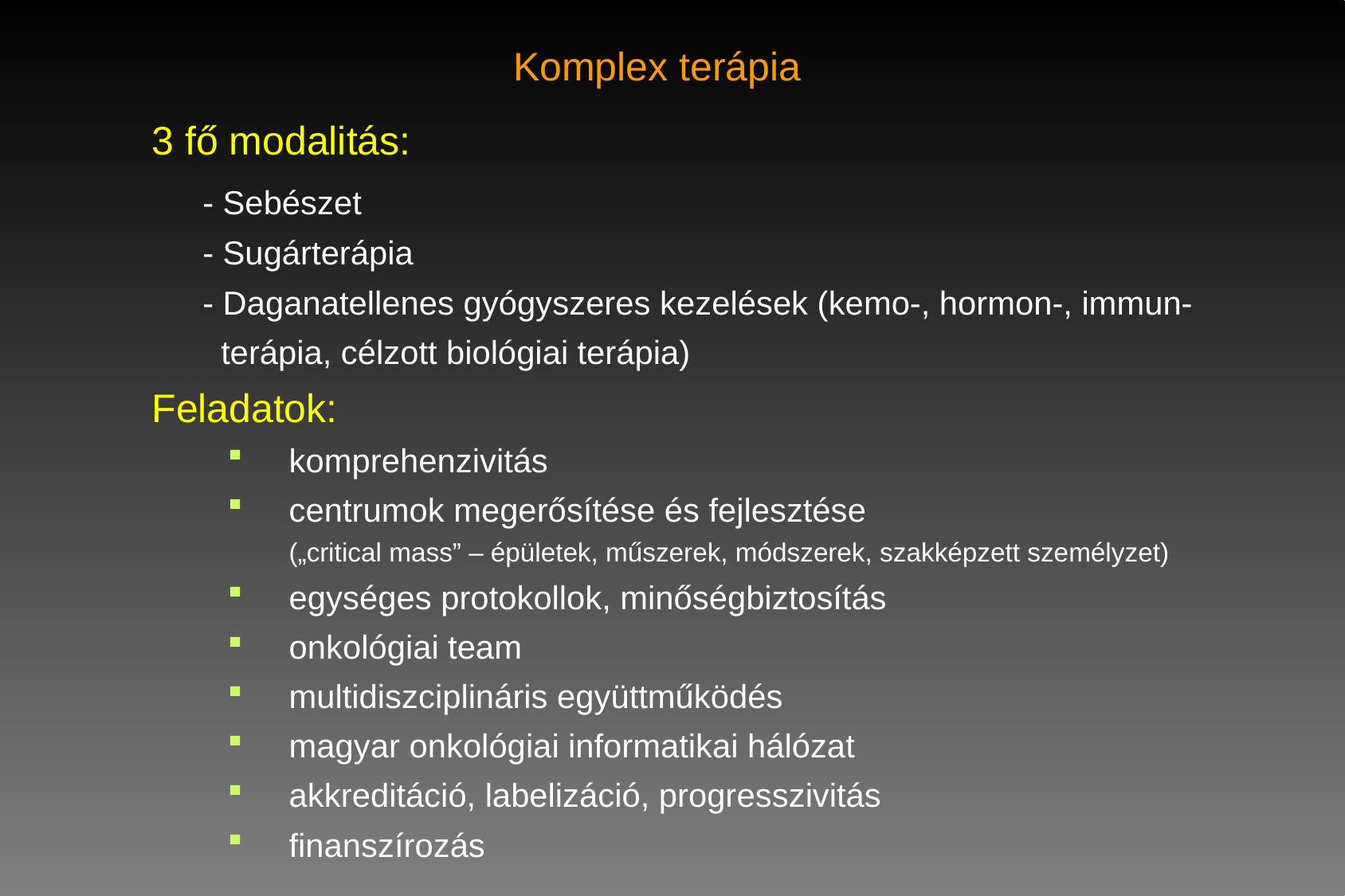

Komplex terápia
3 fő modalitás:
	- Sebészet
	- Sugárterápia
	- Daganatellenes gyógyszeres kezelések (kemo-, hormon-, immun-
	  terápia, célzott biológiai terápia)
Feladatok:
komprehenzivitás
centrumok megerősítése és fejlesztése
(„critical mass” – épületek, műszerek, módszerek, szakképzett személyzet)
egységes protokollok, minőségbiztosítás
onkológiai team
multidiszciplináris együttműködés
magyar onkológiai informatikai hálózat
akkreditáció, labelizáció, progresszivitás
finanszírozás